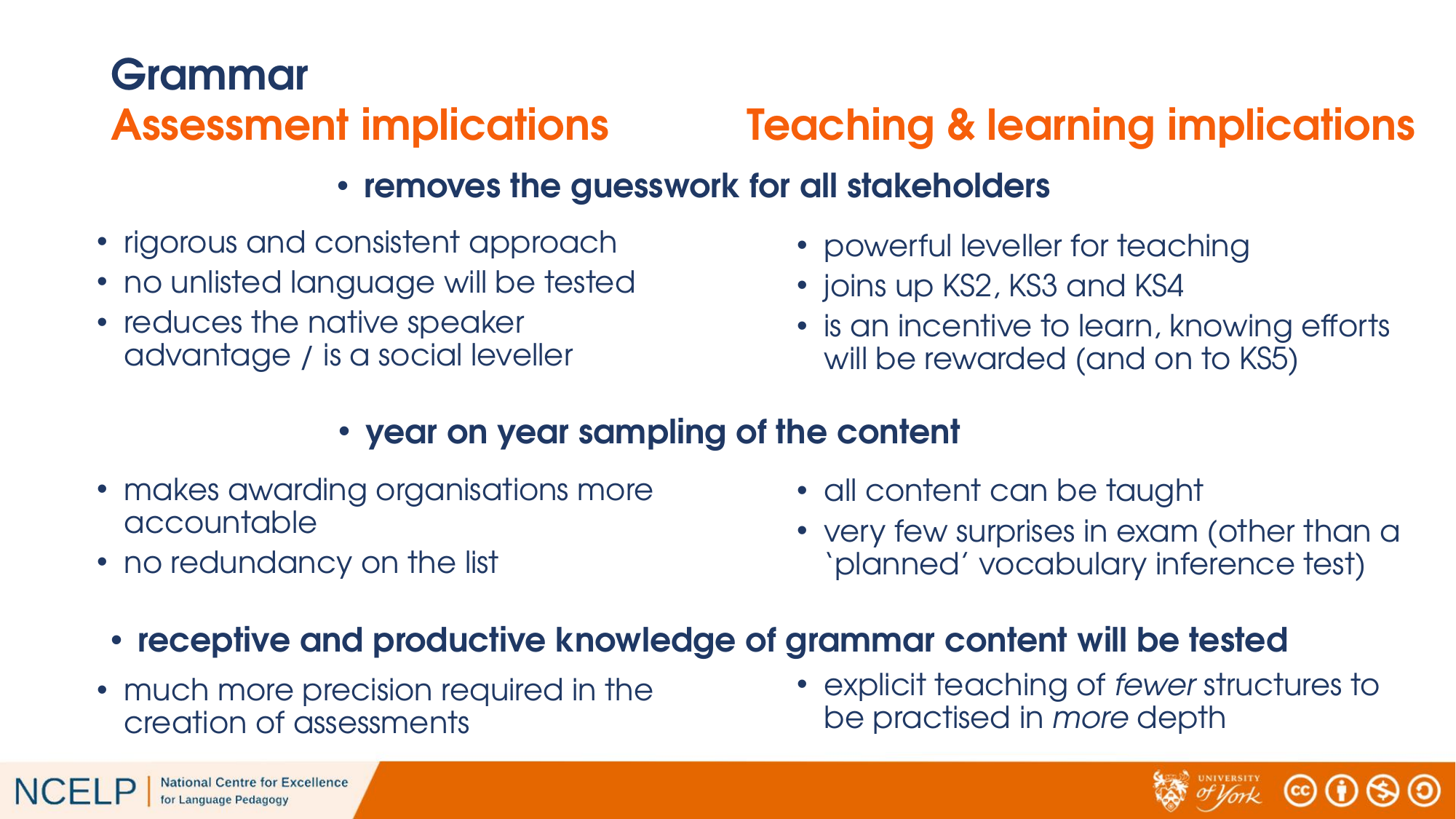

# Grammar
Assessment implications
Teaching & learning implications
removes the guesswork for all stakeholders
rigorous and consistent approach
no unlisted language will be tested
reduces the native speaker advantage / is a social leveller

makes awarding organisations more accountable
no redundancy on the list

much more precision required in the creation of assessments

powerful leveller for teaching
joins up KS2, KS3 and KS4
is an incentive to learn, knowing efforts will be rewarded (and on to KS5)

all content can be taught
very few surprises in exam (other than a ‘planned’ vocabulary inference test)

explicit teaching of fewer structures to be practised in more depth

year on year sampling of the content
receptive and productive knowledge of grammar content will be tested